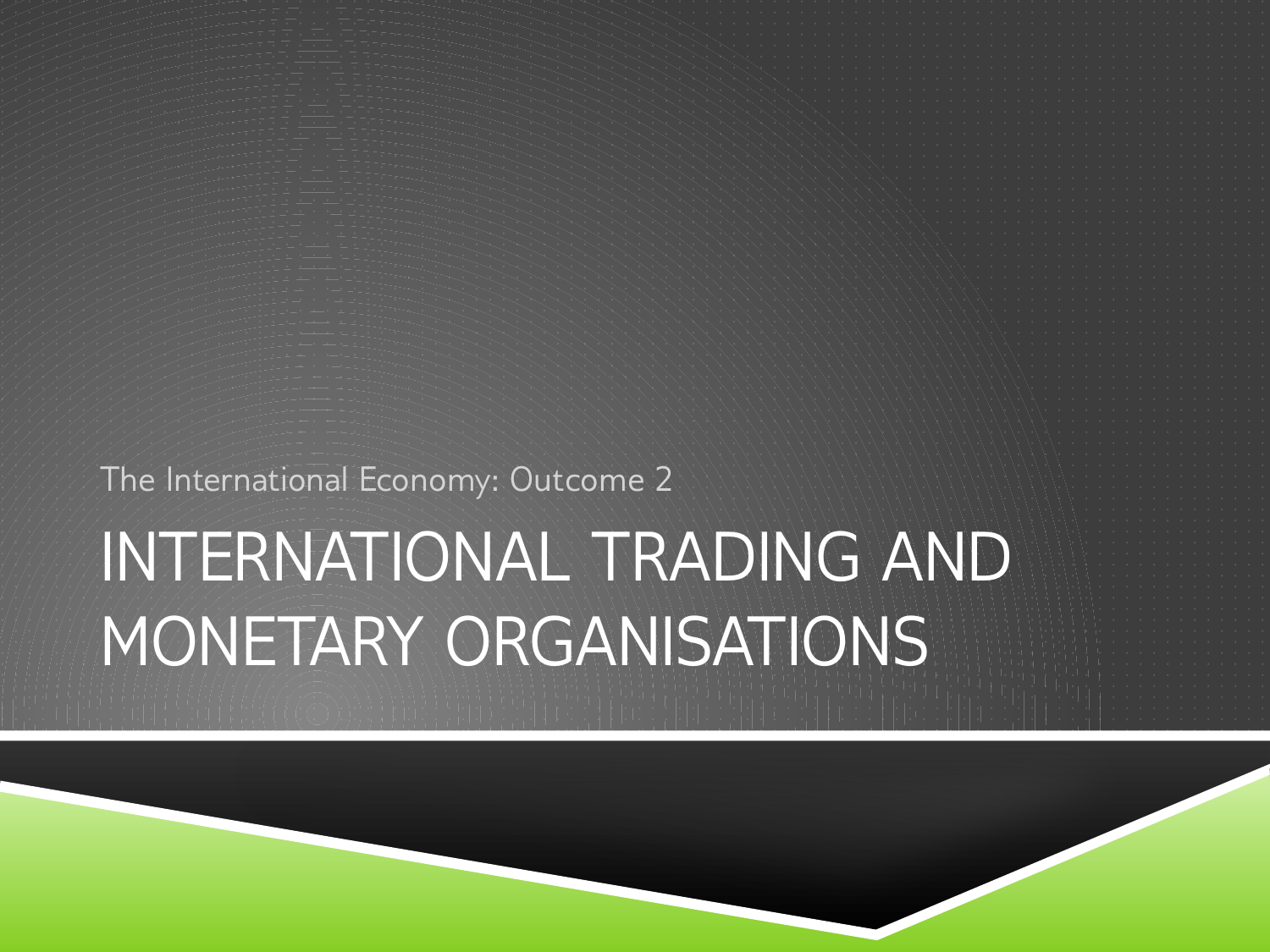

The International Economy: Outcome 2
# INTERNATIONAL TRADING AND MONETARY ORGANISATIONS